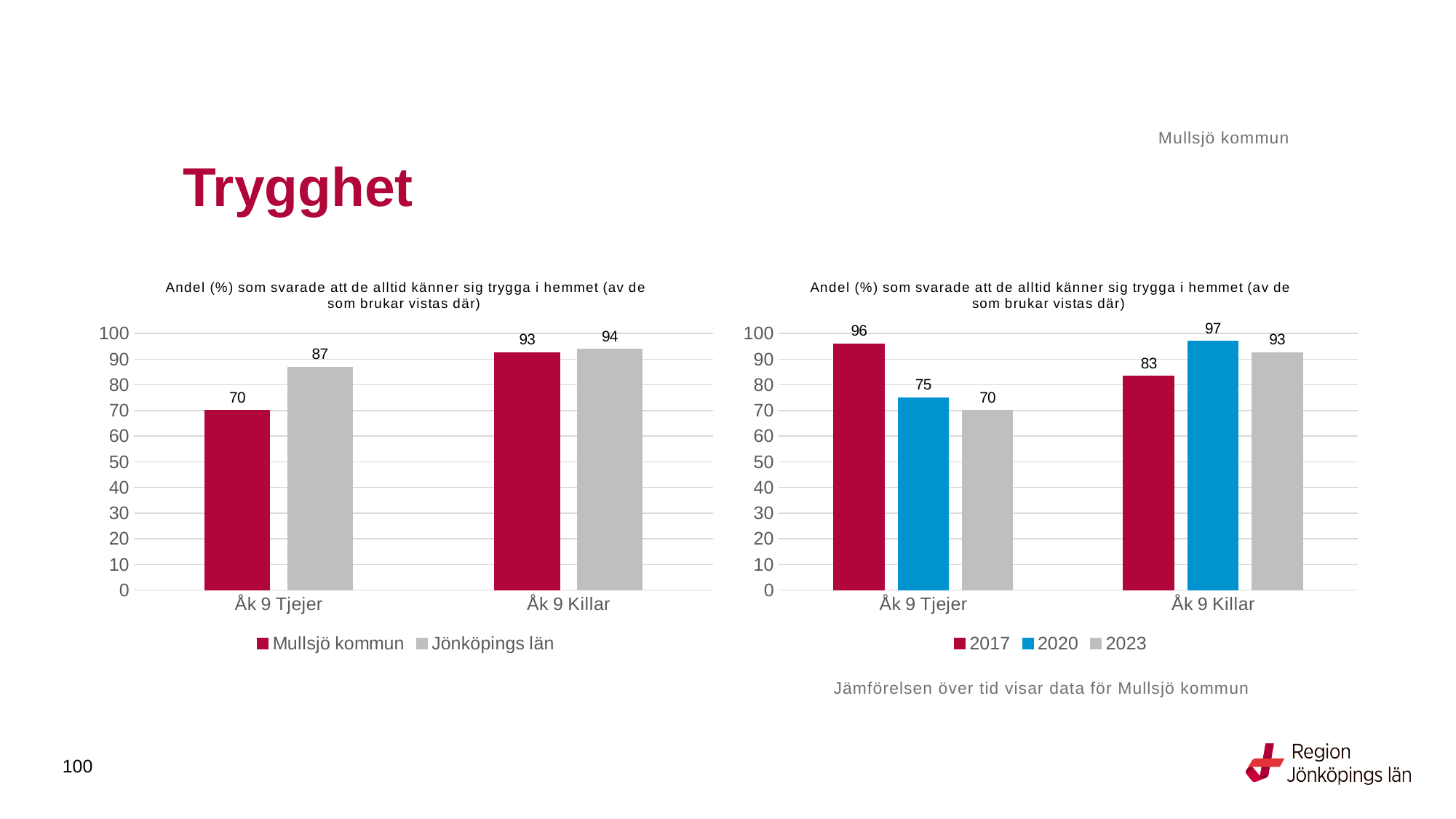

Mullsjö kommun
# Trygghet

### Chart: Andel (%) som svarade att de alltid känner sig trygga i hemmet (av de som brukar vistas där)

| Category | Mullsjö kommun | Jönköpings län |
|---|---|---|
| Åk 9 Tjejer | 70.0 | 86.9393 |
| Åk 9 Killar | 92.5926 | 93.8817 |

### Chart: Andel (%) som svarade att de alltid känner sig trygga i hemmet (av de som brukar vistas där)

| Category | 2017 | 2020 | 2023 |
|---|---|---|---|
| Åk 9 Tjejer | 96.0 | 75.0 | 70.0 |
| Åk 9 Killar | 83.3333 | 96.9697 | 92.5926 |
Jämförelsen över tid visar data för Mullsjö kommun
100